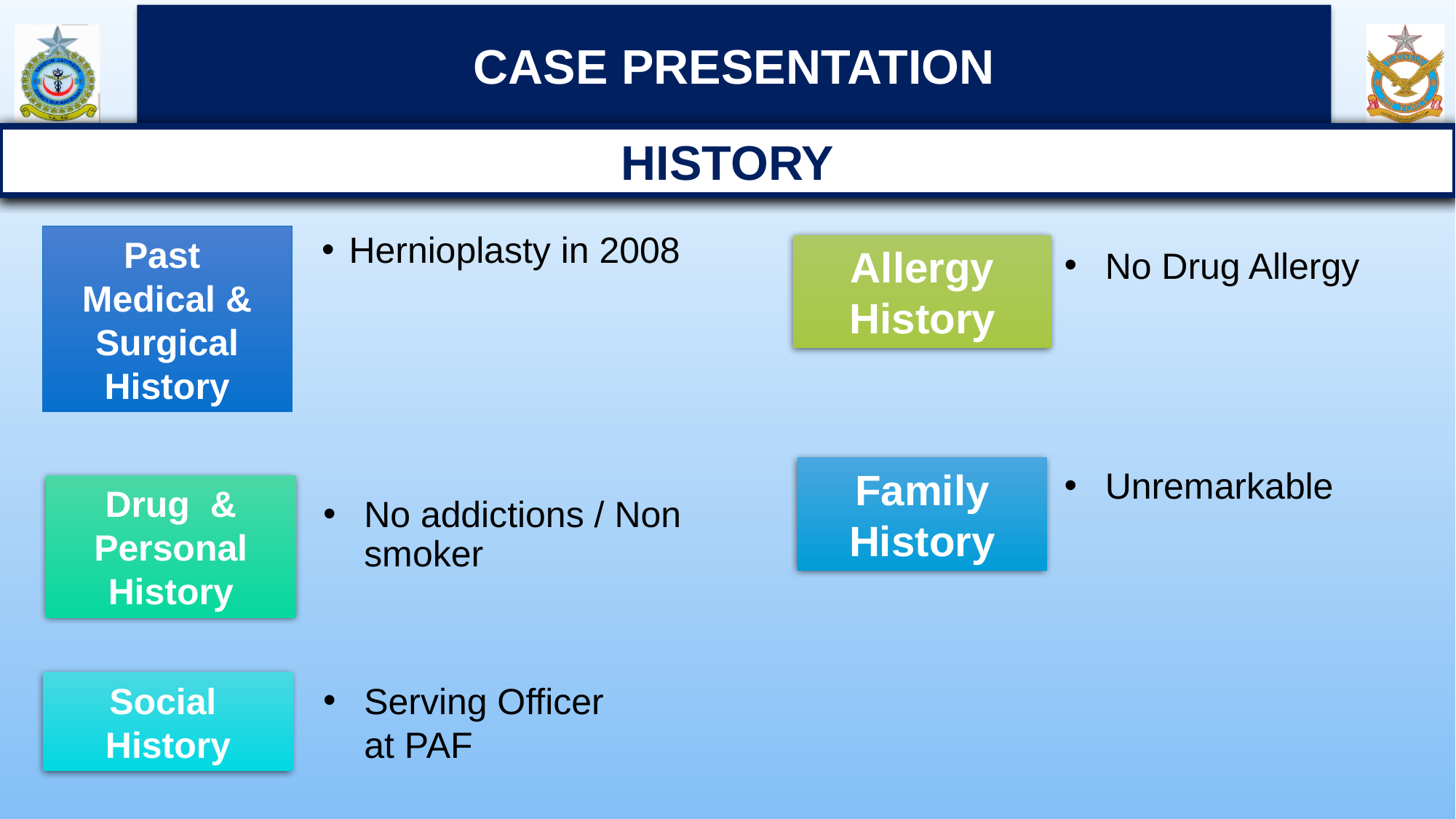

CASE PRESENTATION
HISTORY

Past  Medical & Surgical
History
Hernioplasty in 2008
Allergy
History
No Drug Allergy
Family
History
Unremarkable
Drug  & Personal
History
No addictions / Non smoker
Social
History
Serving Officer at PAF